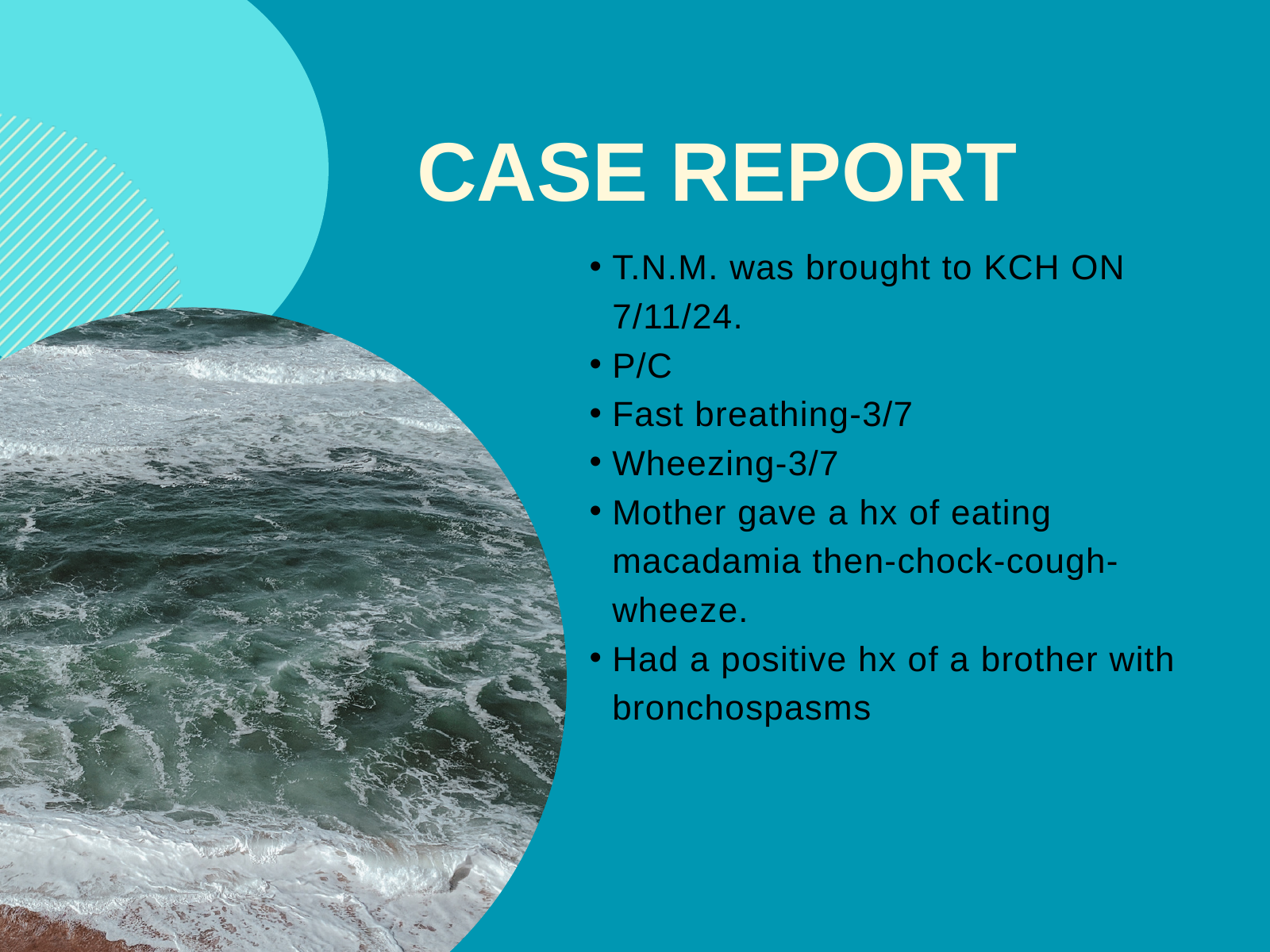

CASE REPORT
T.N.M. was brought to KCH ON 7/11/24.
P/C
Fast breathing-3/7
Wheezing-3/7
Mother gave a hx of eating macadamia then-chock-cough-wheeze.
Had a positive hx of a brother with bronchospasms